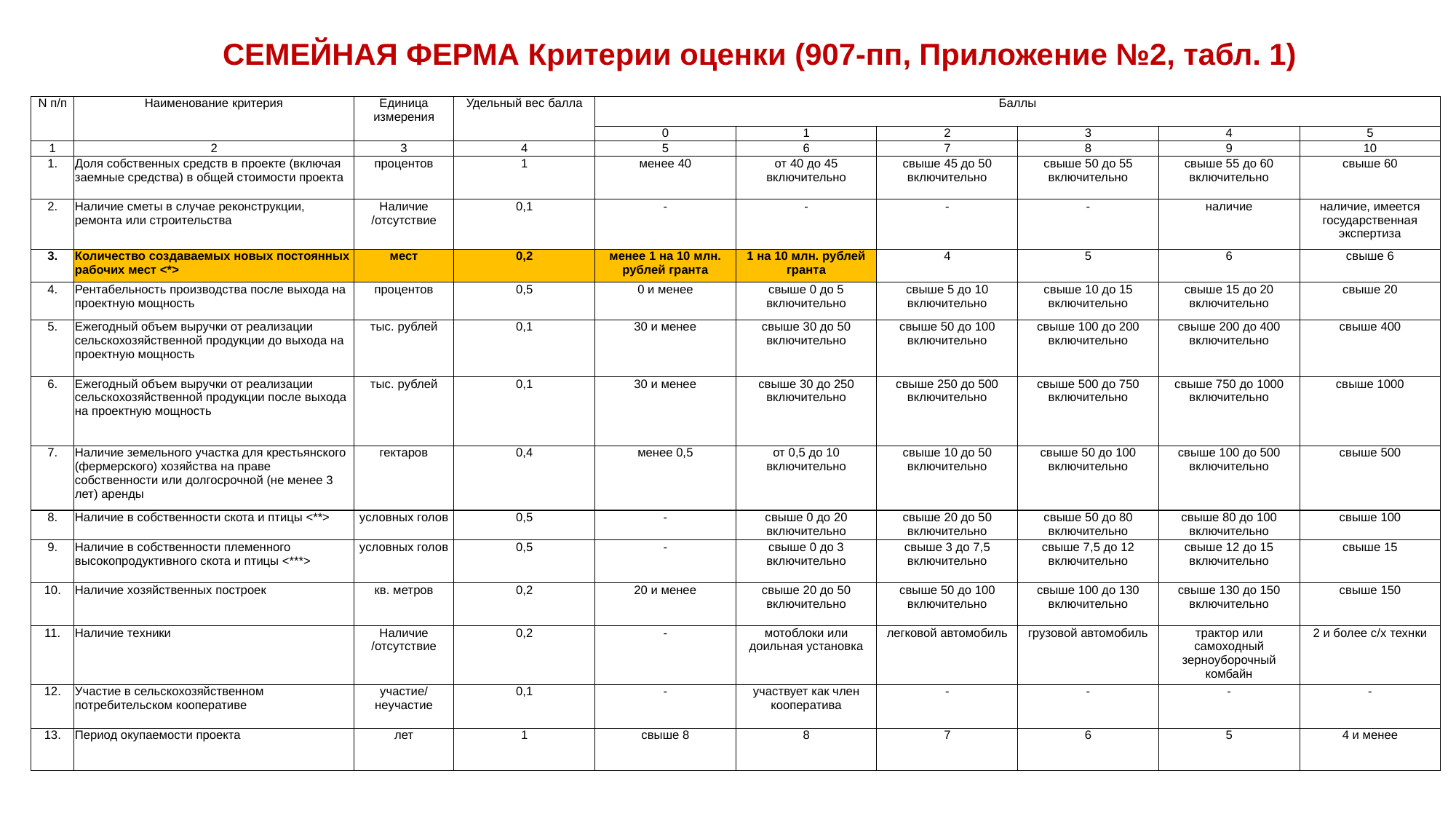

СЕМЕЙНАЯ ФЕРМА Критерии оценки (907-пп, Приложение №2, табл. 1)
|  |  |  |  |  |  |  |  |  |  |
| --- | --- | --- | --- | --- | --- | --- | --- | --- | --- |
| N п/п | Наименование критерия | Единица измерения | Удельный вес балла | Баллы |  |  |  |  |  |
|  |  |  |  | 0 | 1 | 2 | 3 | 4 | 5 |
| 1 | 2 | 3 | 4 | 5 | 6 | 7 | 8 | 9 | 10 |
| 1. | Доля собственных средств в проекте (включая заемные средства) в общей стоимости проекта | процентов | 1 | менее 40 | от 40 до 45 включительно | свыше 45 до 50 включительно | свыше 50 до 55 включительно | свыше 55 до 60 включительно | свыше 60 |
| 2. | Наличие сметы в случае реконструкции, ремонта или строительства | Наличие /отсутствие | 0,1 | - | - | - | - | наличие | наличие, имеется государственная экспертиза |
| 3. | Количество создаваемых новых постоянных рабочих мест <\*> | мест | 0,2 | менее 1 на 10 млн. рублей гранта | 1 на 10 млн. рублей гранта | 4 | 5 | 6 | свыше 6 |
| 4. | Рентабельность производства после выхода на проектную мощность | процентов | 0,5 | 0 и менее | свыше 0 до 5 включительно | свыше 5 до 10 включительно | свыше 10 до 15 включительно | свыше 15 до 20 включительно | свыше 20 |
| 5. | Ежегодный объем выручки от реализации сельскохозяйственной продукции до выхода на проектную мощность | тыс. рублей | 0,1 | 30 и менее | свыше 30 до 50 включительно | свыше 50 до 100 включительно | свыше 100 до 200 включительно | свыше 200 до 400 включительно | свыше 400 |
| 6. | Ежегодный объем выручки от реализации сельскохозяйственной продукции после выхода на проектную мощность | тыс. рублей | 0,1 | 30 и менее | свыше 30 до 250 включительно | свыше 250 до 500 включительно | свыше 500 до 750 включительно | свыше 750 до 1000 включительно | свыше 1000 |
| 7. | Наличие земельного участка для крестьянского (фермерского) хозяйства на праве собственности или долгосрочной (не менее 3 лет) аренды | гектаров | 0,4 | менее 0,5 | от 0,5 до 10 включительно | свыше 10 до 50 включительно | свыше 50 до 100 включительно | свыше 100 до 500 включительно | свыше 500 |
| 8. | Наличие в собственности скота и птицы <\*\*> | условных голов | 0,5 | - | свыше 0 до 20 включительно | свыше 20 до 50 включительно | свыше 50 до 80 включительно | свыше 80 до 100 включительно | свыше 100 |
| 9. | Наличие в собственности племенного высокопродуктивного скота и птицы <\*\*\*> | условных голов | 0,5 | - | свыше 0 до 3 включительно | свыше 3 до 7,5 включительно | свыше 7,5 до 12 включительно | свыше 12 до 15 включительно | свыше 15 |
| 10. | Наличие хозяйственных построек | кв. метров | 0,2 | 20 и менее | свыше 20 до 50 включительно | свыше 50 до 100 включительно | свыше 100 до 130 включительно | свыше 130 до 150 включительно | свыше 150 |
| 11. | Наличие техники | Наличие /отсутствие | 0,2 | - | мотоблоки или доильная установка | легковой автомобиль | грузовой автомобиль | трактор или самоходный зерноуборочный комбайн | 2 и более с/х технки |
| 12. | Участие в сельскохозяйственном потребительском кооперативе | участие/ неучастие | 0,1 | - | участвует как член кооператива | - | - | - | - |
| 13. | Период окупаемости проекта | лет | 1 | свыше 8 | 8 | 7 | 6 | 5 | 4 и менее |